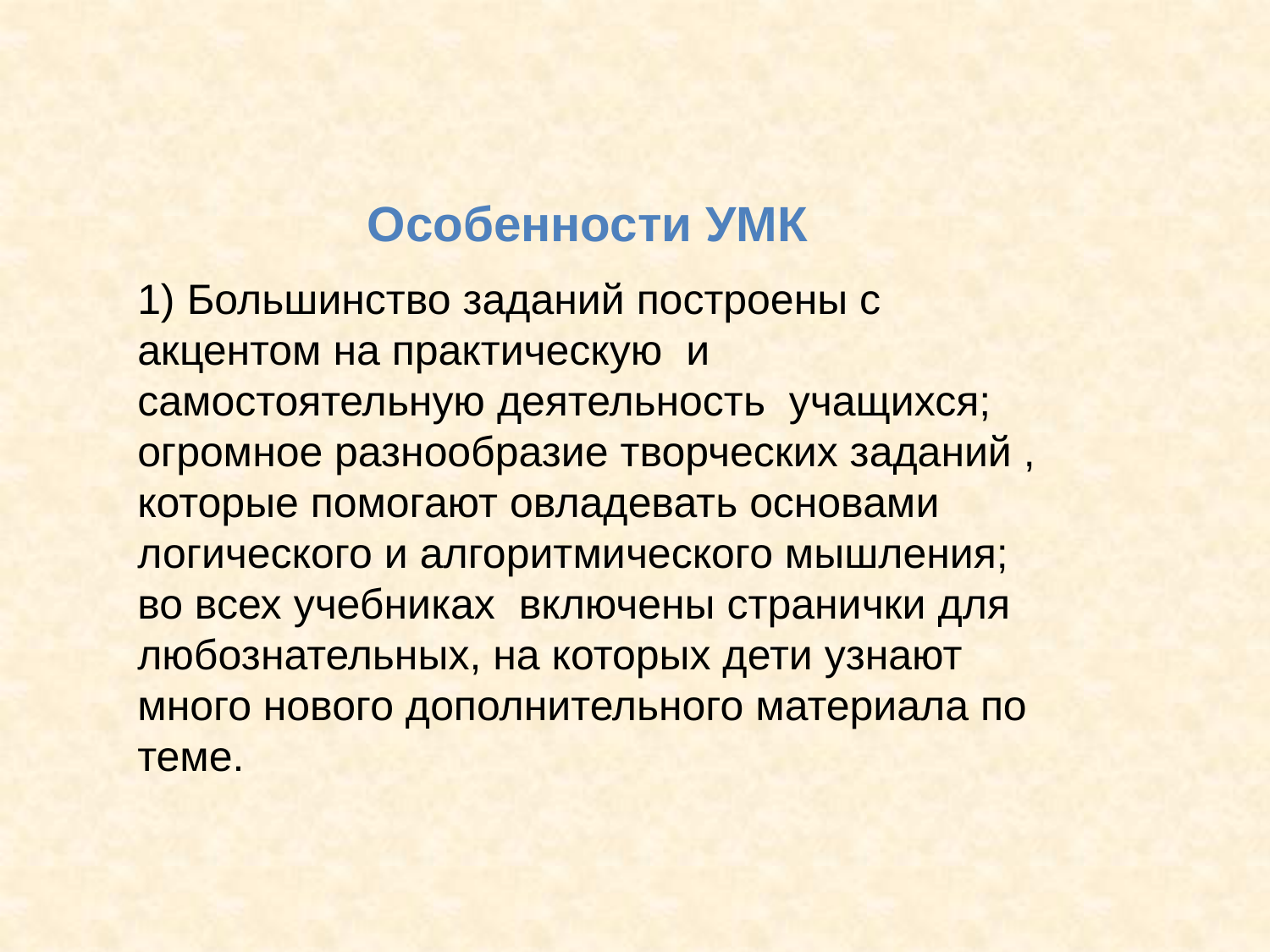

Особенности УМК
1) Большинство заданий построены с акцентом на практическую  и самостоятельную деятельность  учащихся;
огромное разнообразие творческих заданий , которые помогают овладевать основами логического и алгоритмического мышления;
во всех учебниках  включены странички для любознательных, на которых дети узнают много нового дополнительного материала по теме.